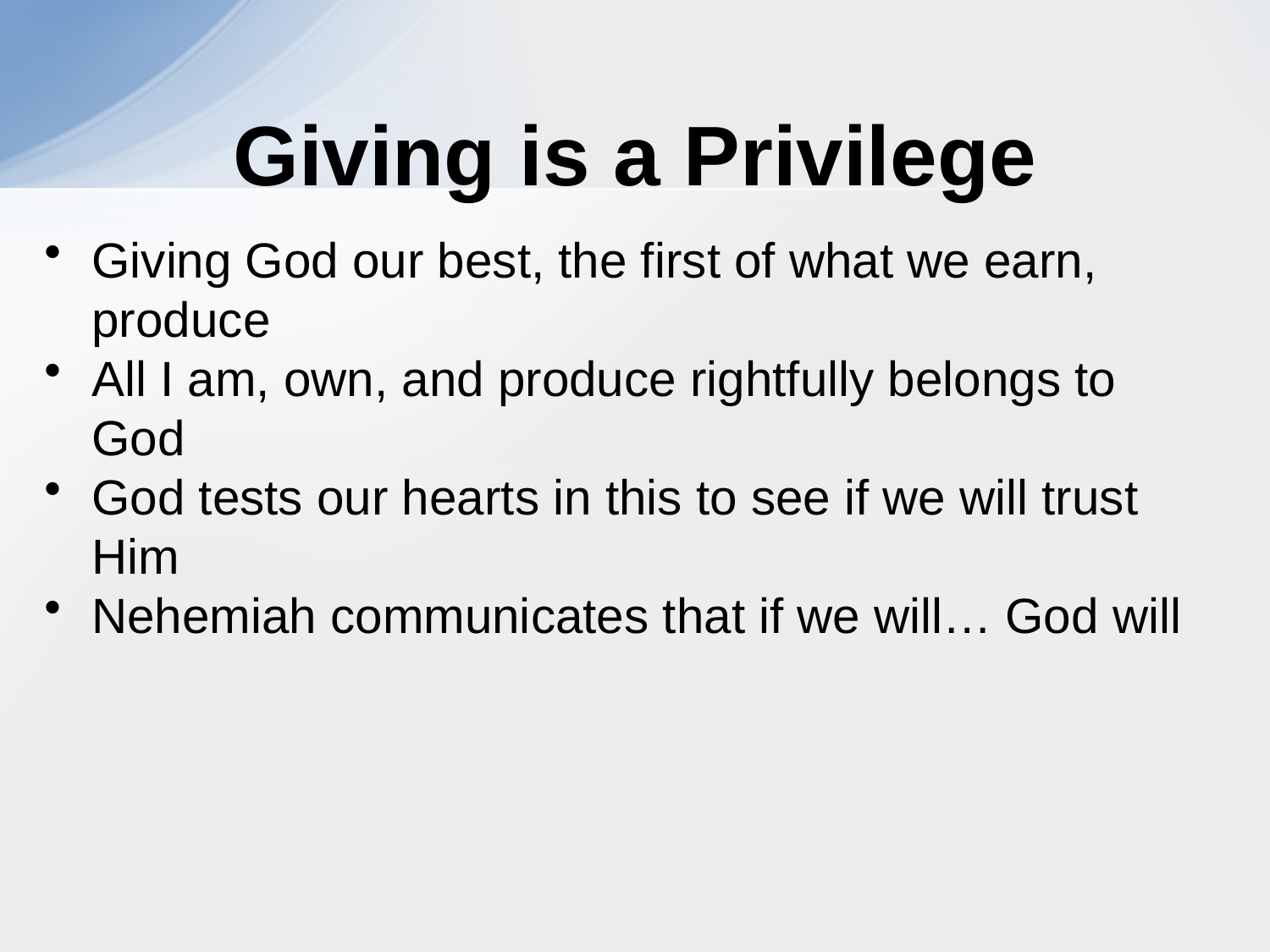

# Giving is a Privilege
Giving God our best, the first of what we earn, produce
All I am, own, and produce rightfully belongs to God
God tests our hearts in this to see if we will trust Him
Nehemiah communicates that if we will… God will